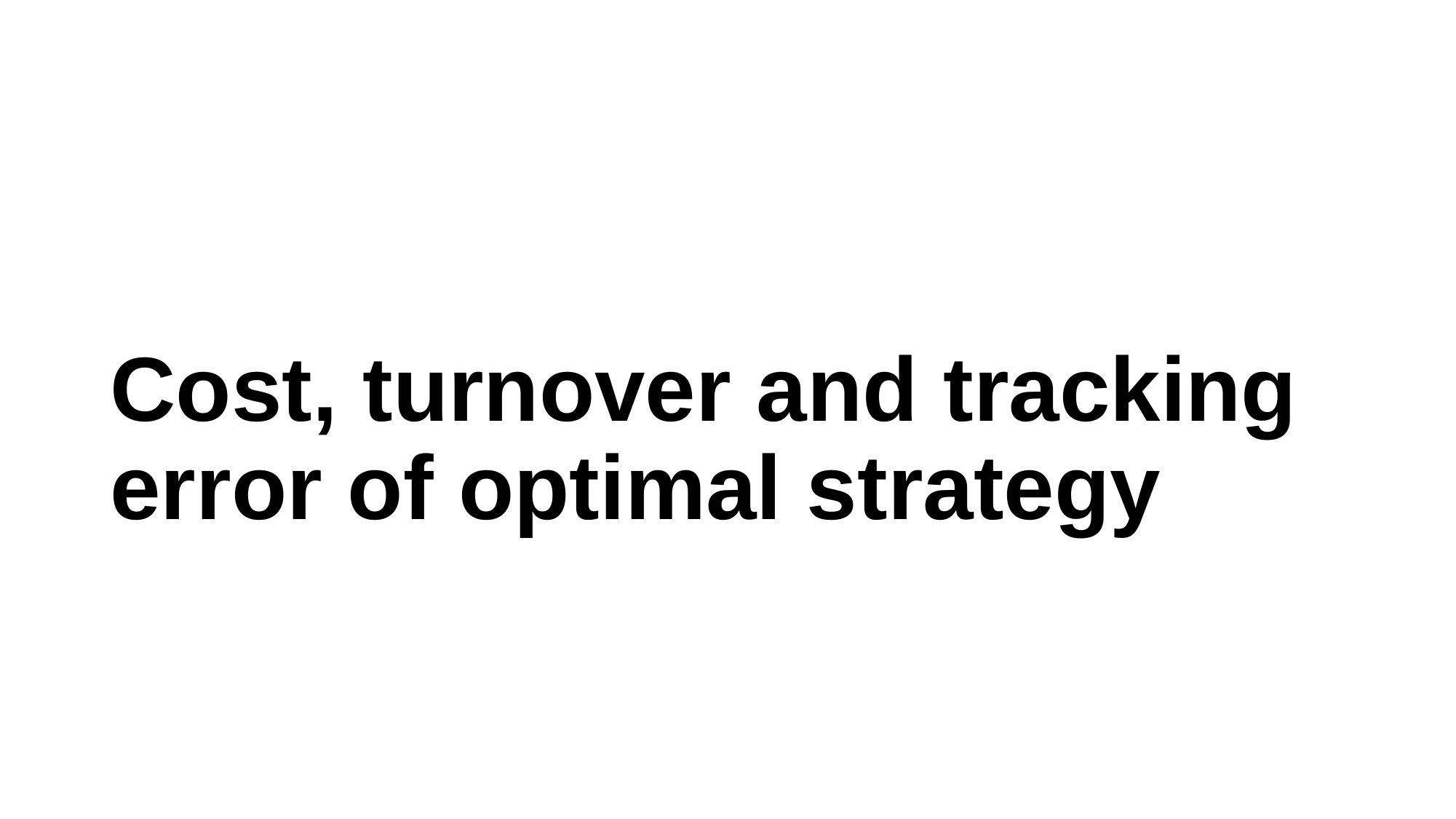

# Cost, turnover and tracking error of optimal strategy